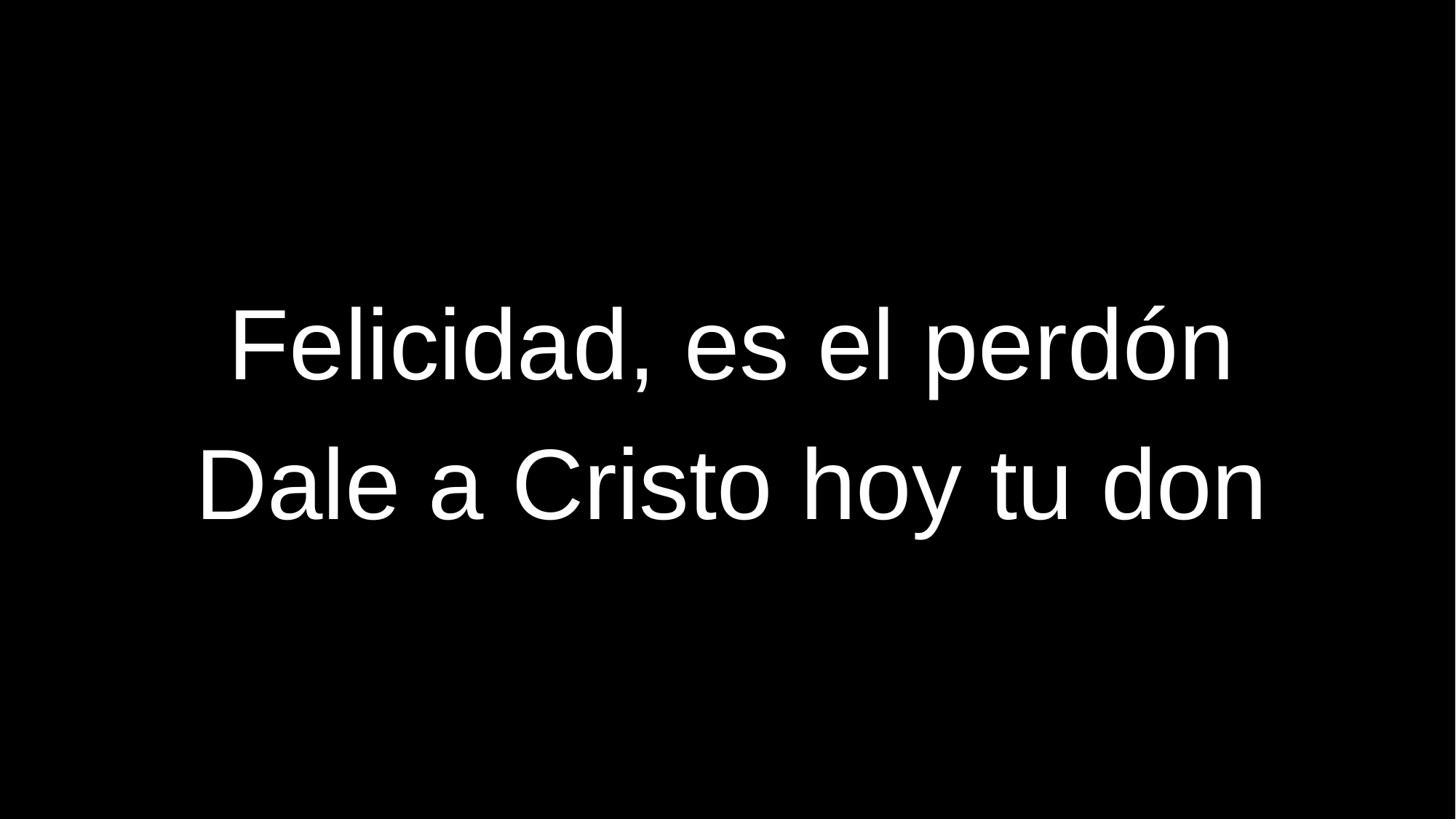

Felicidad, es el perdón
Dale a Cristo hoy tu don